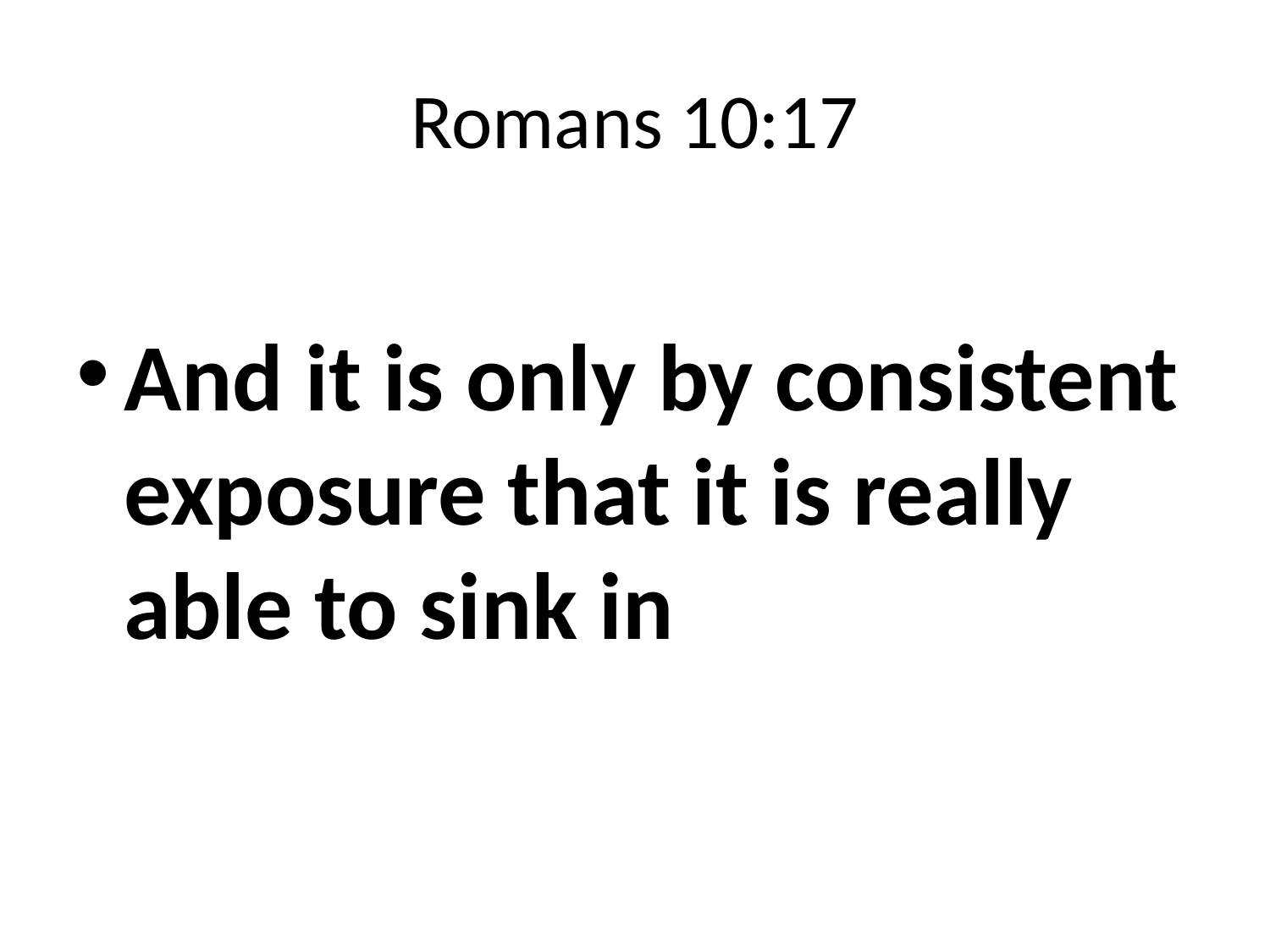

# Romans 10:17

And it is only by consistent exposure that it is really able to sink in